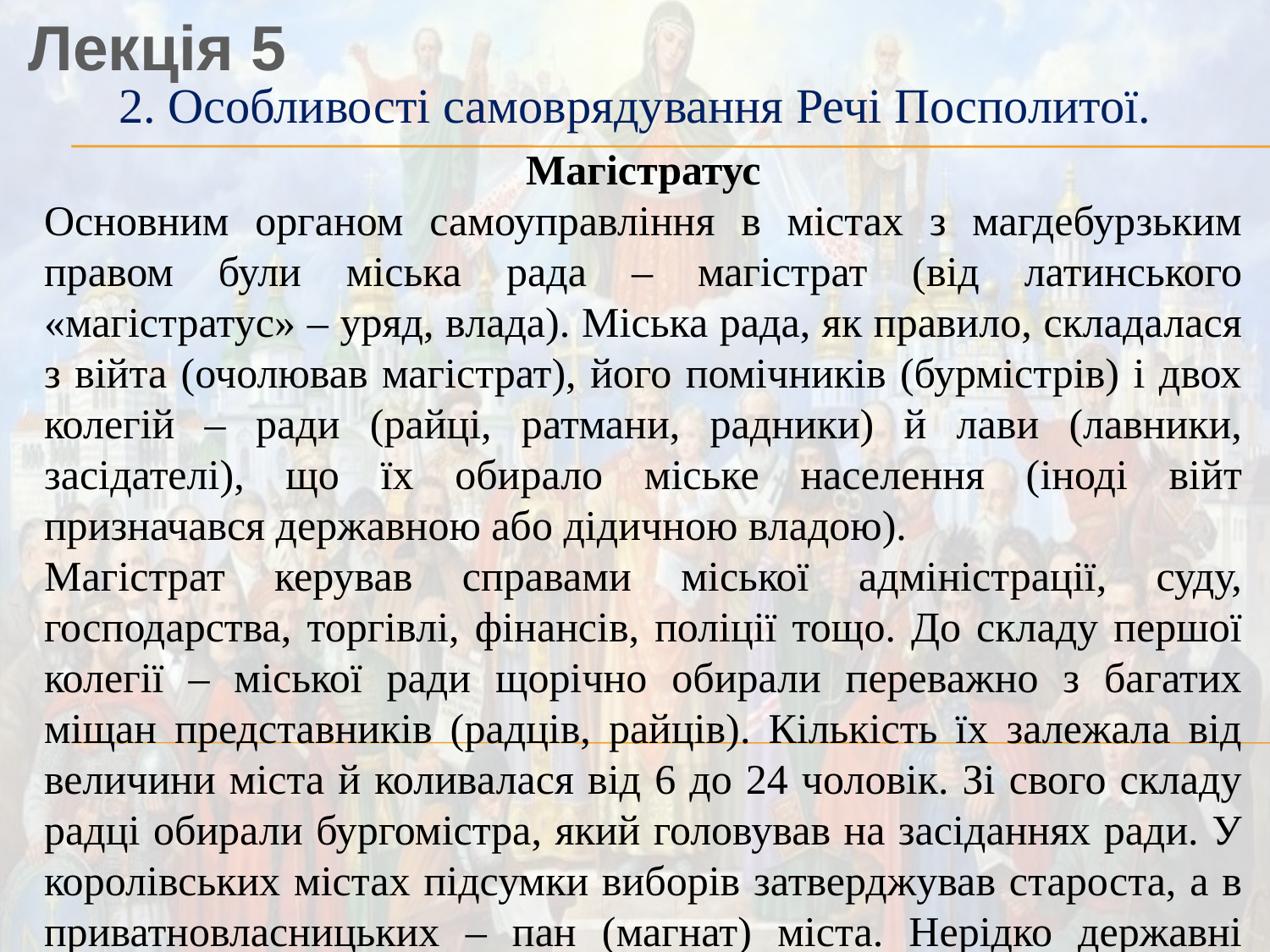

Лекція 5
2. Особливості самоврядування Речі Посполитої.
Магістратус
Основним органом самоуправління в містах з магдебурзьким правом були міська рада – магістрат (від латинського «магістратус» – уряд, влада). Міська рада, як правило, складалася з війта (очолював магістрат), його помічників (бурмістрів) і двох колегій – ради (райці, ратмани, радники) й лави (лавники, засідателі), що їх обирало міське населення (іноді війт призначався державною або дідичною владою).
Магістрат керував справами міської адміністрації, суду, господарства, торгівлі, фінансів, поліції тощо. До складу першої колегії – міської ради щорічно обирали переважно з багатих міщан представників (радців, райців). Кількість їх залежала від величини міста й коливалася від 6 до 24 чоловік. Зі свого складу радці обирали бургомістра, який головував на засіданнях ради. У королівських містах підсумки виборів затверджував староста, а в приватновласницьких – пан (магнат) міста. Нерідко державні службові особи або пан самі призначали радців і бургомістрів.